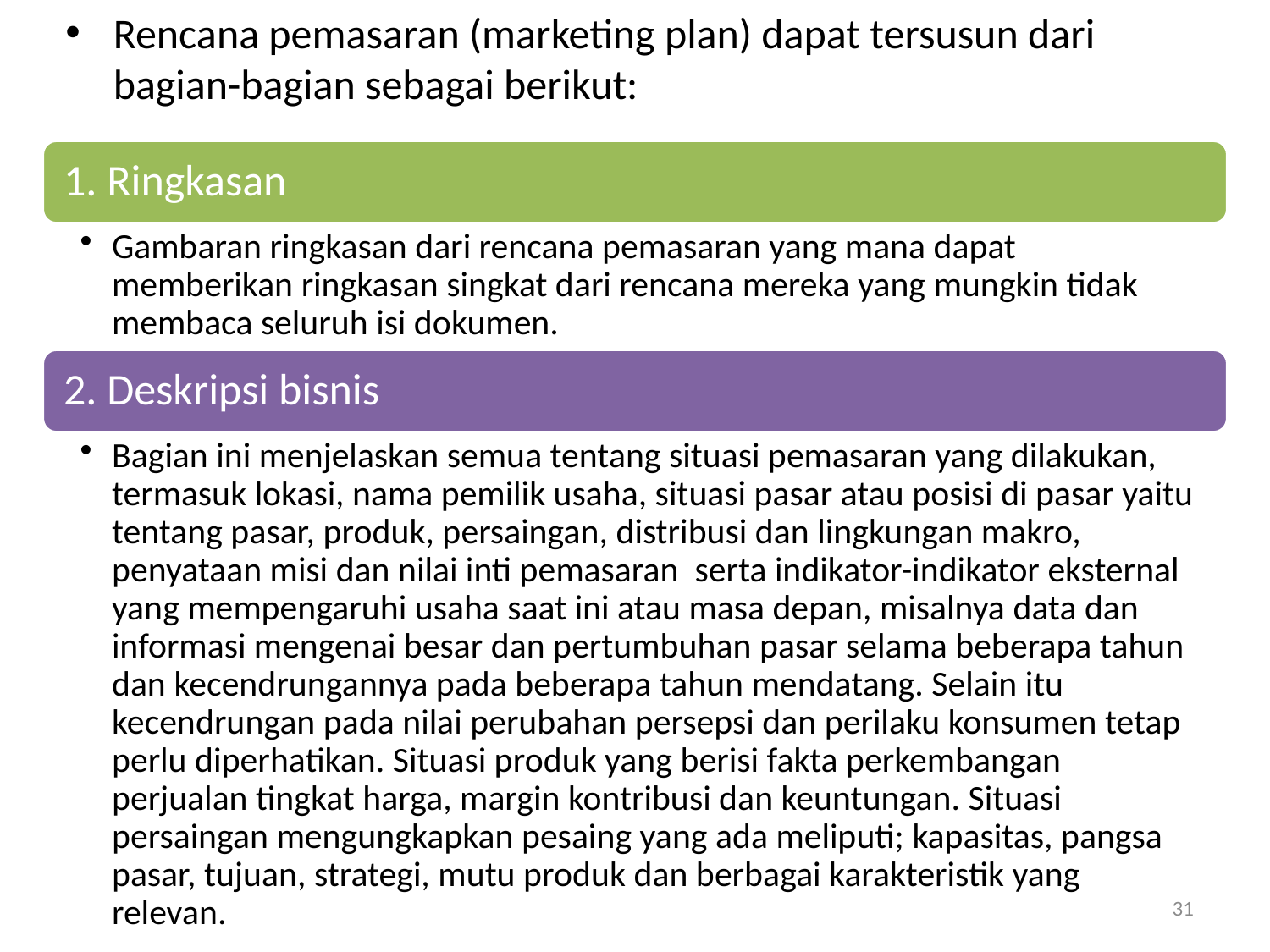

Rencana pemasaran (marketing plan) dapat tersusun dari bagian-bagian sebagai berikut:

#
1. Ringkasan
Gambaran ringkasan dari rencana pemasaran yang mana dapat memberikan ringkasan singkat dari rencana mereka yang mungkin tidak membaca seluruh isi dokumen.
2. Deskripsi bisnis
Bagian ini menjelaskan semua tentang situasi pemasaran yang dilakukan, termasuk lokasi, nama pemilik usaha, situasi pasar atau posisi di pasar yaitu tentang pasar, produk, persaingan, distribusi dan lingkungan makro, penyataan misi dan nilai inti pemasaran  serta indikator-indikator eksternal yang mempengaruhi usaha saat ini atau masa depan, misalnya data dan informasi mengenai besar dan pertumbuhan pasar selama beberapa tahun dan kecendrungannya pada beberapa tahun mendatang. Selain itu kecendrungan pada nilai perubahan persepsi dan perilaku konsumen tetap perlu diperhatikan. Situasi produk yang berisi fakta perkembangan perjualan tingkat harga, margin kontribusi dan keuntungan. Situasi persaingan mengungkapkan pesaing yang ada meliputi; kapasitas, pangsa pasar, tujuan, strategi, mutu produk dan berbagai karakteristik yang relevan.
31